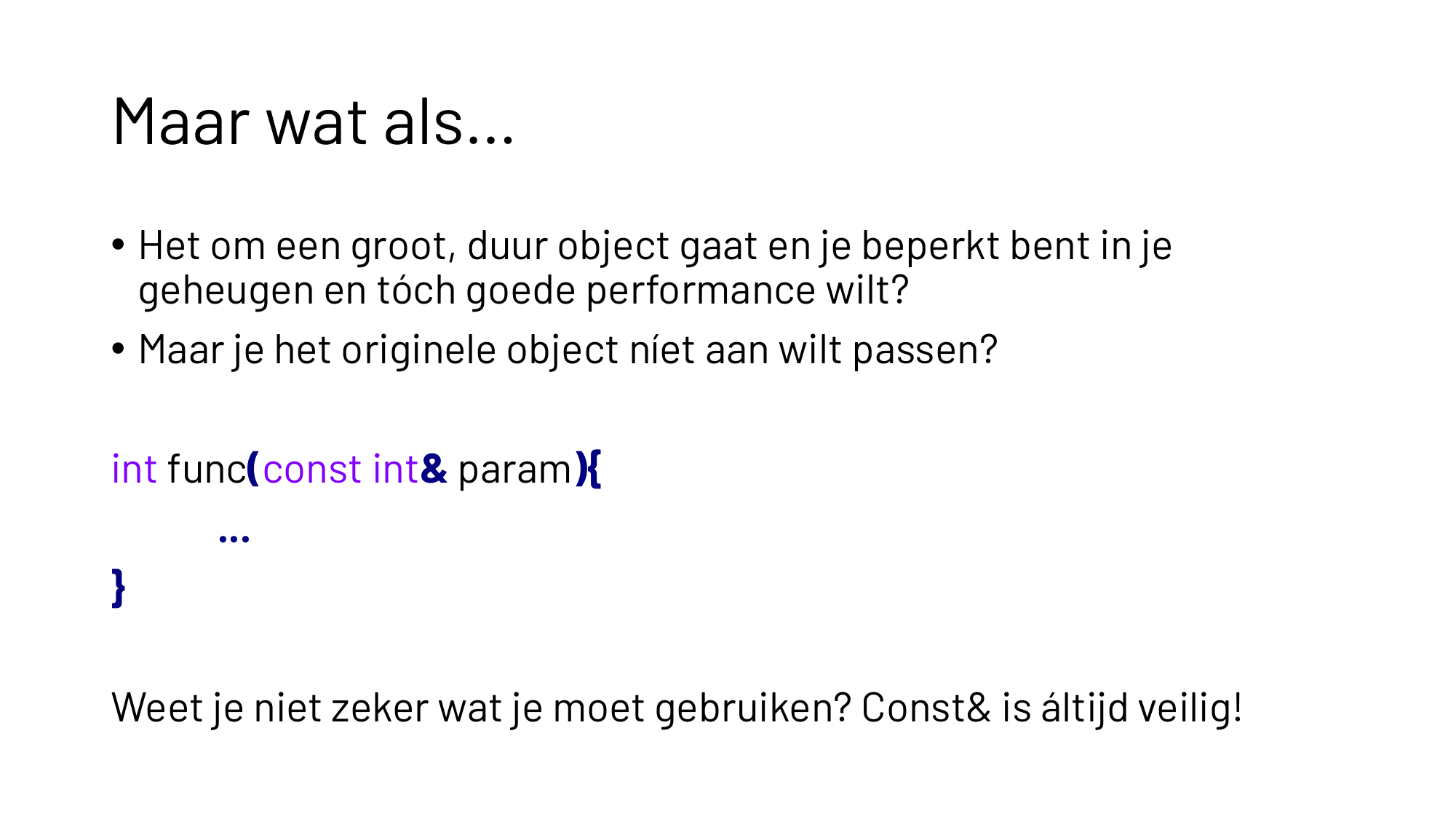

# Maar wat als…
Het om een groot, duur object gaat en je beperkt bent in je geheugen en tóch goede performance wilt?
Maar je het originele object níet aan wilt passen?

int func(const int& param){
	...
}

Weet je niet zeker wat je moet gebruiken? Const& is áltijd veilig!